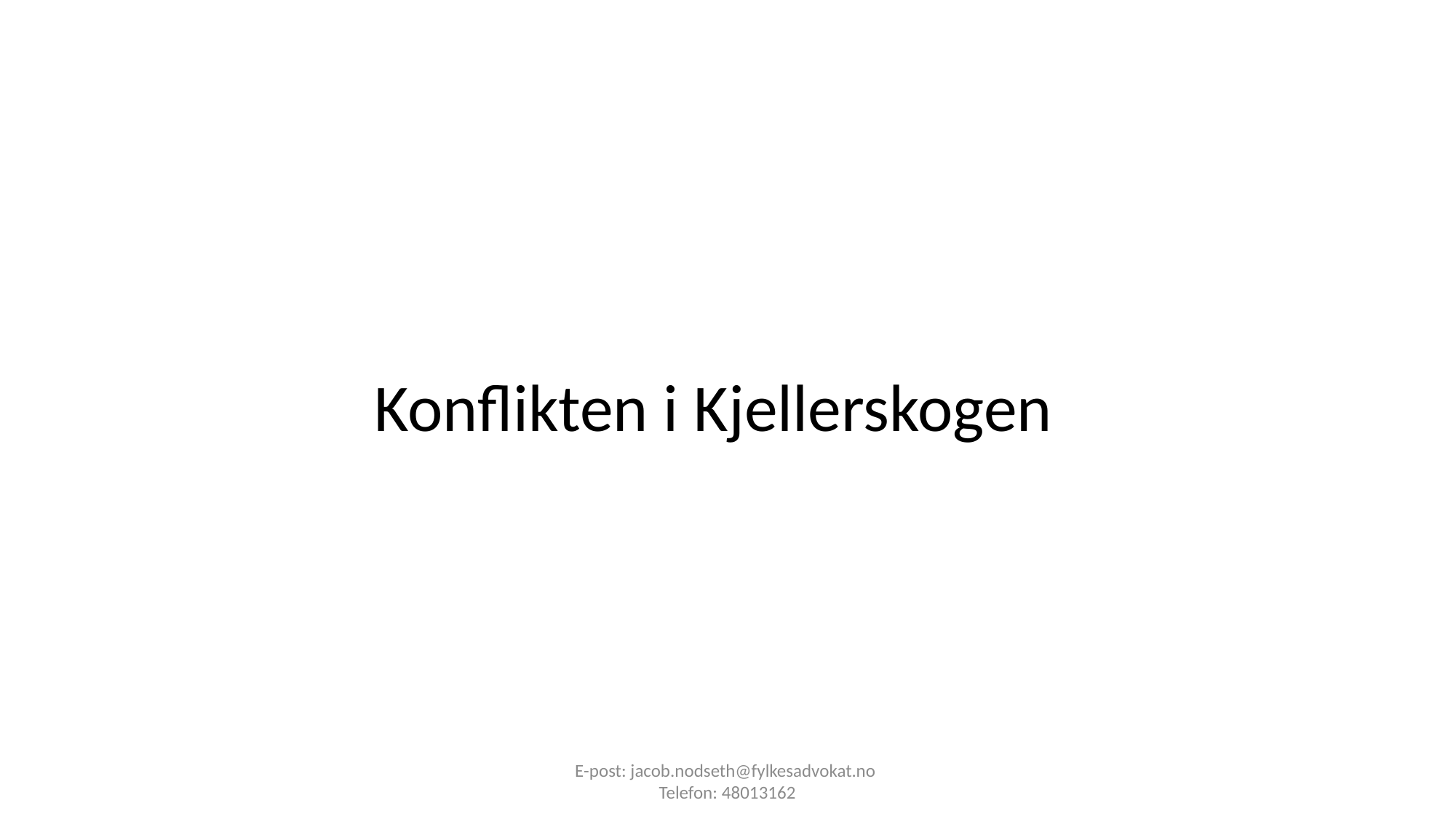

# Konflikten i Kjellerskogen
E-post: jacob.nodseth@fylkesadvokat.no
Telefon: 48013162